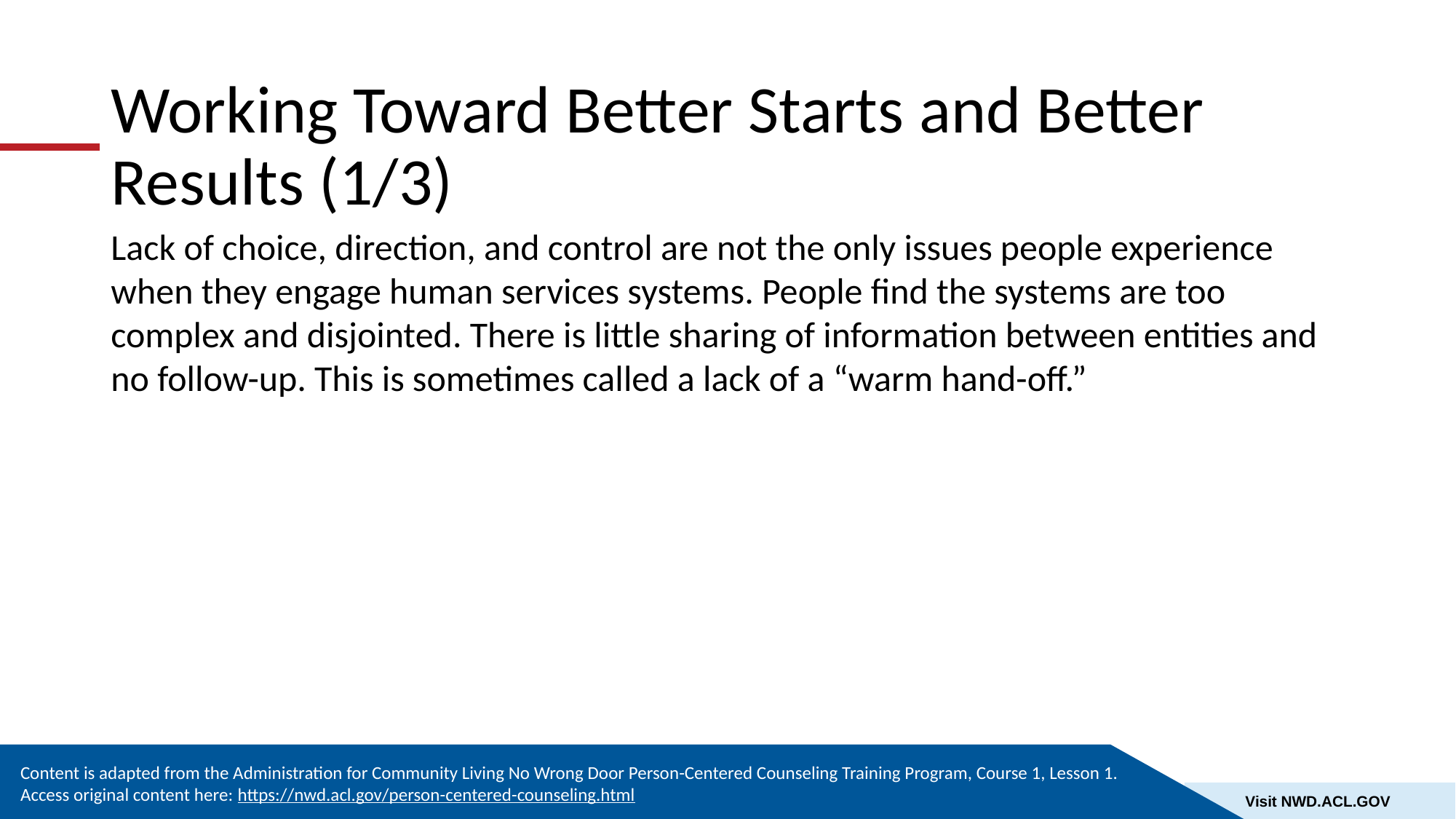

# Working Toward Better Starts and Better Results (1/3)
Lack of choice, direction, and control are not the only issues people experience when they engage human services systems. People find the systems are too complex and disjointed. There is little sharing of information between entities and no follow-up. This is sometimes called a lack of a “warm hand-off.”